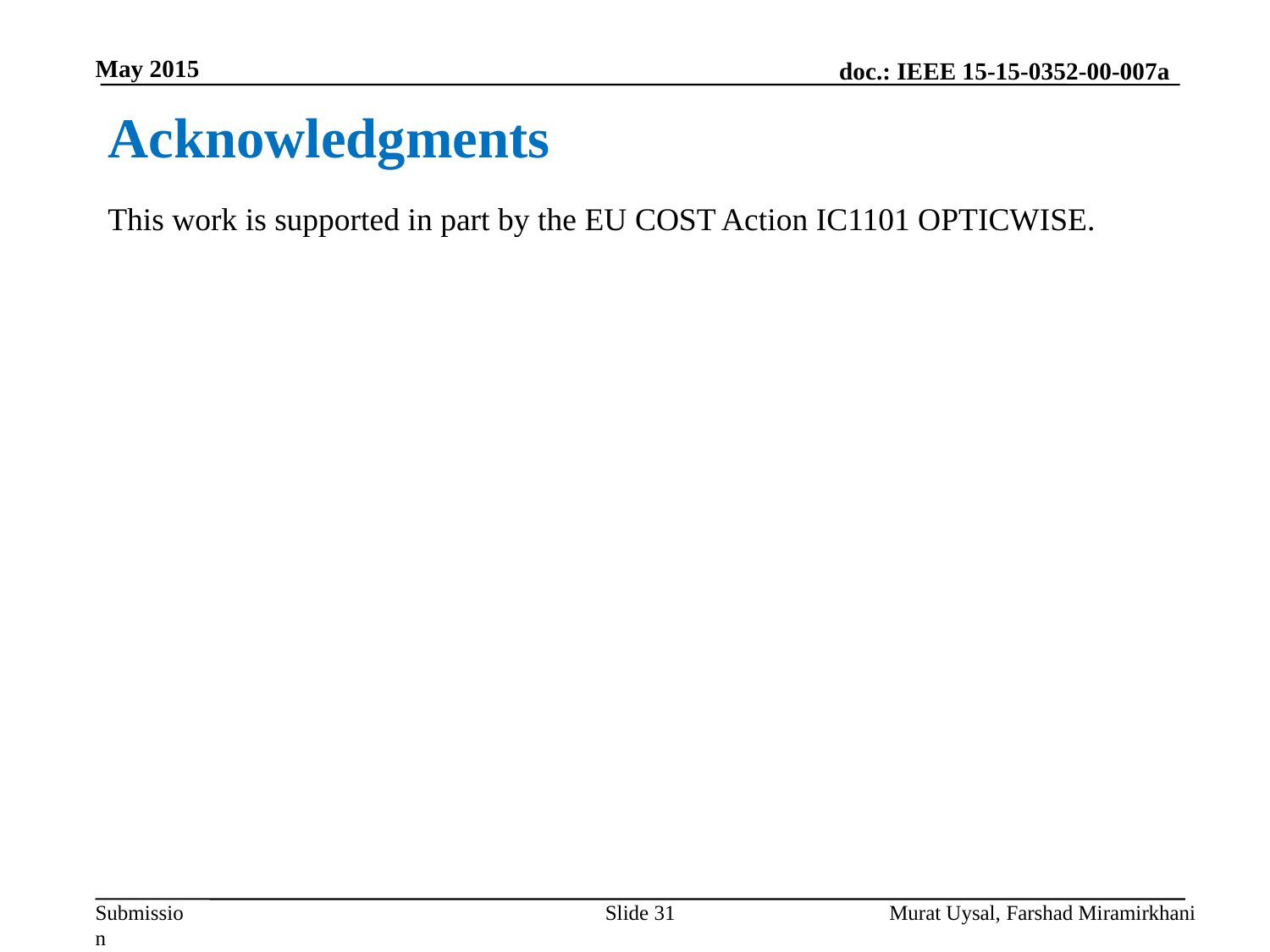

May 2015
Acknowledgments

This work is supported in part by the EU COST Action IC1101 OPTICWISE.

Slide 31
Murat Uysal, Farshad Miramirkhani